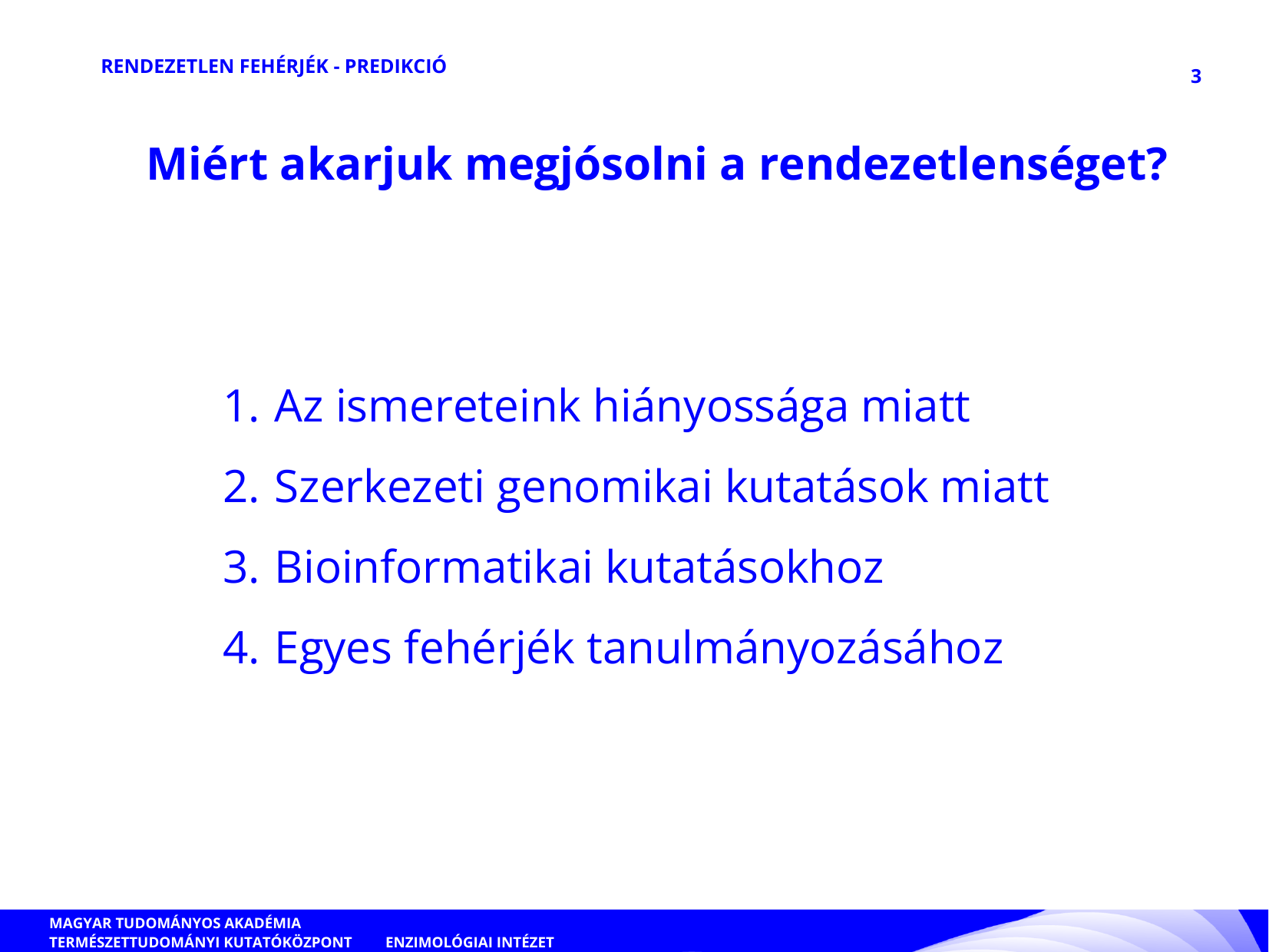

RENDEZETLEN FEHÉRJÉK - PREDIKCIÓ
3
# Miért akarjuk megjósolni a rendezetlenséget?
 Az ismereteink hiányossága miatt
 Szerkezeti genomikai kutatások miatt
 Bioinformatikai kutatásokhoz
 Egyes fehérjék tanulmányozásához

ENZIMOLÓGIAI INTÉZET